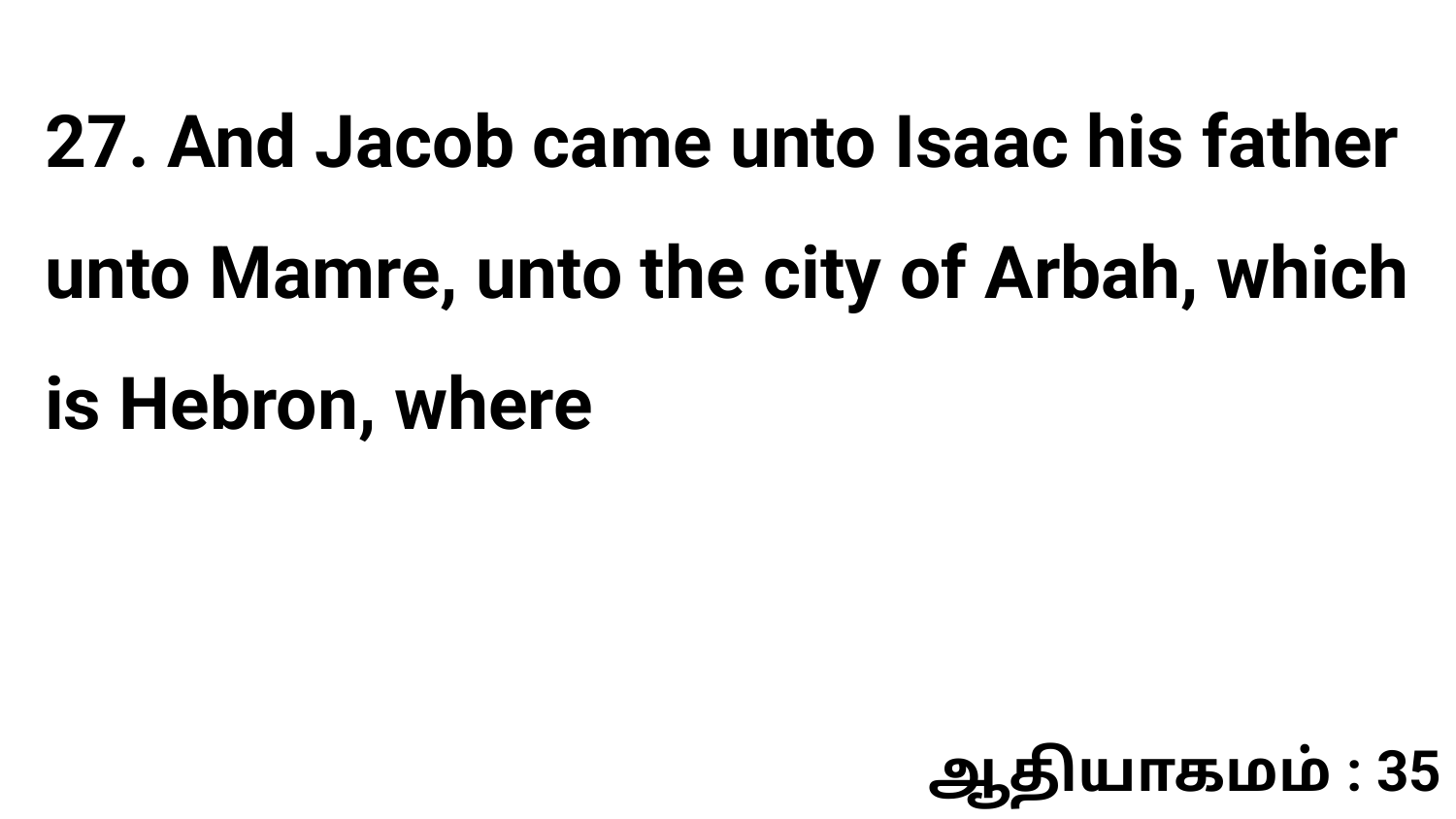

27. And Jacob came unto Isaac his father unto Mamre, unto the city of Arbah, which is Hebron, where
ஆதியாகமம் : 35